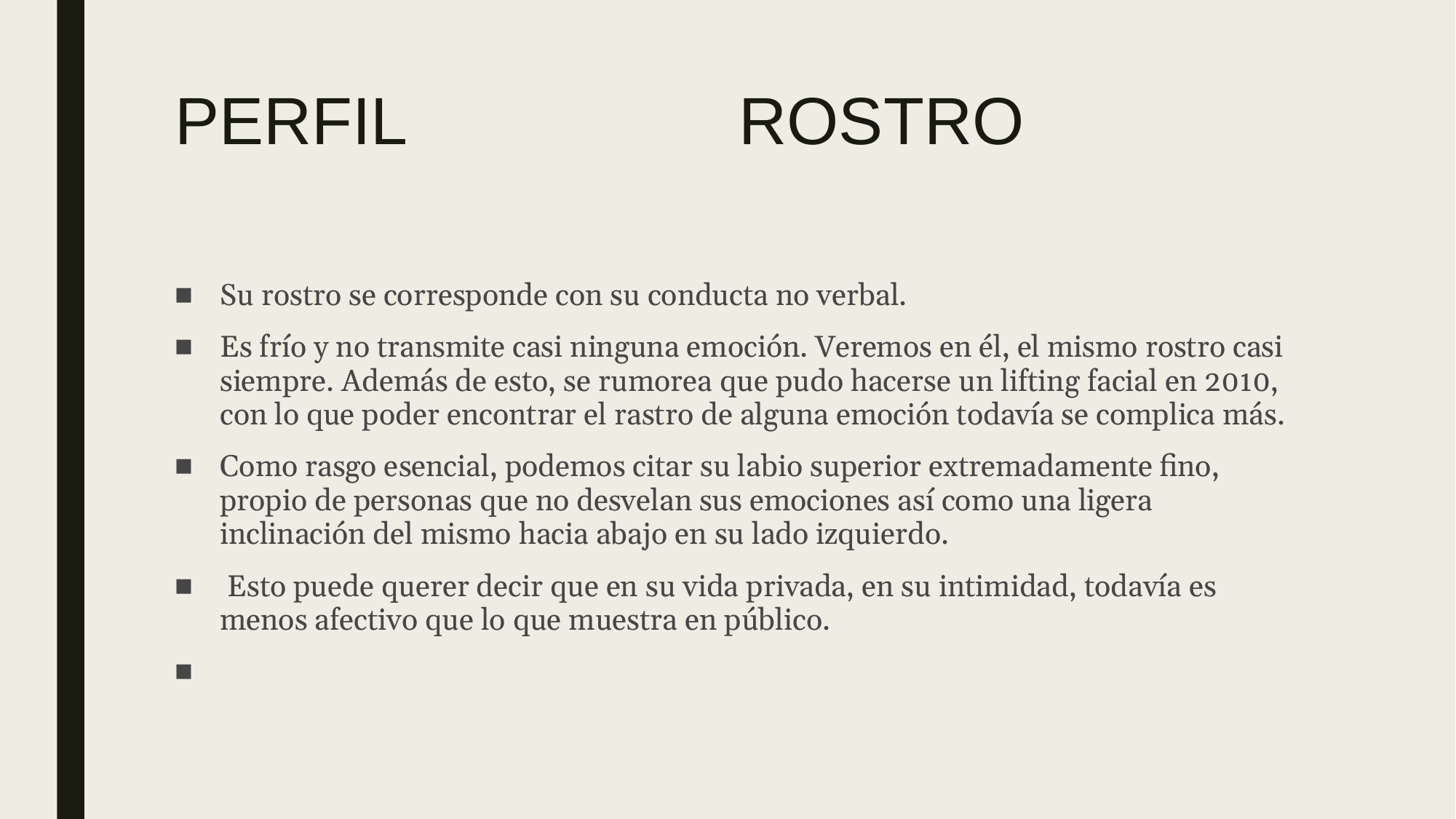

# PERFIL                  ROSTRO
Su rostro se corresponde con su conducta no verbal.
Es frío y no transmite casi ninguna emoción. Veremos en él, el mismo rostro casi siempre. Además de esto, se rumorea que pudo hacerse un lifting facial en 2010, con lo que poder encontrar el rastro de alguna emoción todavía se complica más.
Como rasgo esencial, podemos citar su labio superior extremadamente fino, propio de personas que no desvelan sus emociones así como una ligera inclinación del mismo hacia abajo en su lado izquierdo.
 Esto puede querer decir que en su vida privada, en su intimidad, todavía es menos afectivo que lo que muestra en público.